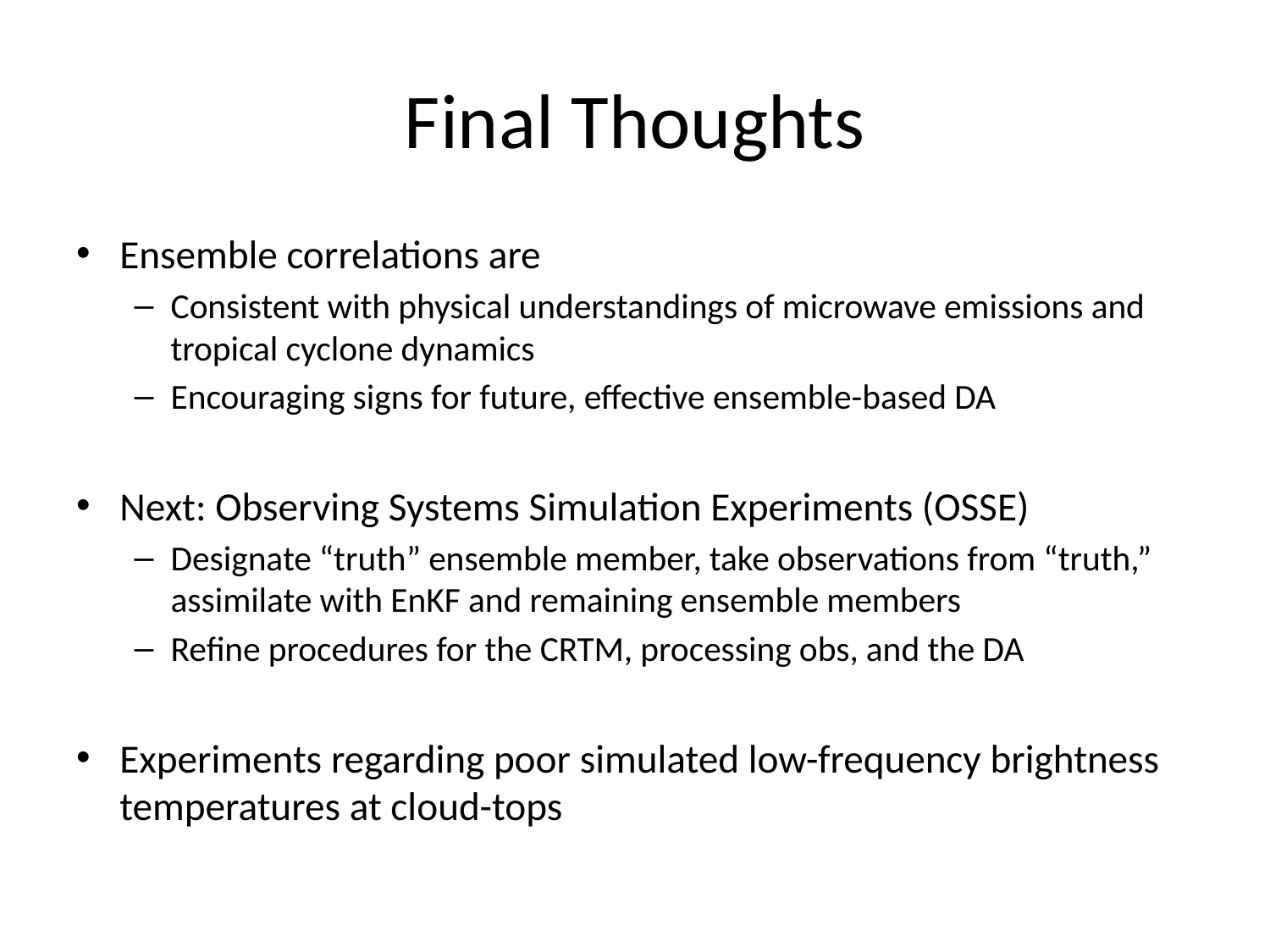

# Final Thoughts
Ensemble correlations are
Consistent with physical understandings of microwave emissions and tropical cyclone dynamics
Encouraging signs for future, effective ensemble-based DA

Next: Observing Systems Simulation Experiments (OSSE)
Designate “truth” ensemble member, take observations from “truth,” assimilate with EnKF and remaining ensemble members
Refine procedures for the CRTM, processing obs, and the DA

Experiments regarding poor simulated low-frequency brightness temperatures at cloud-tops